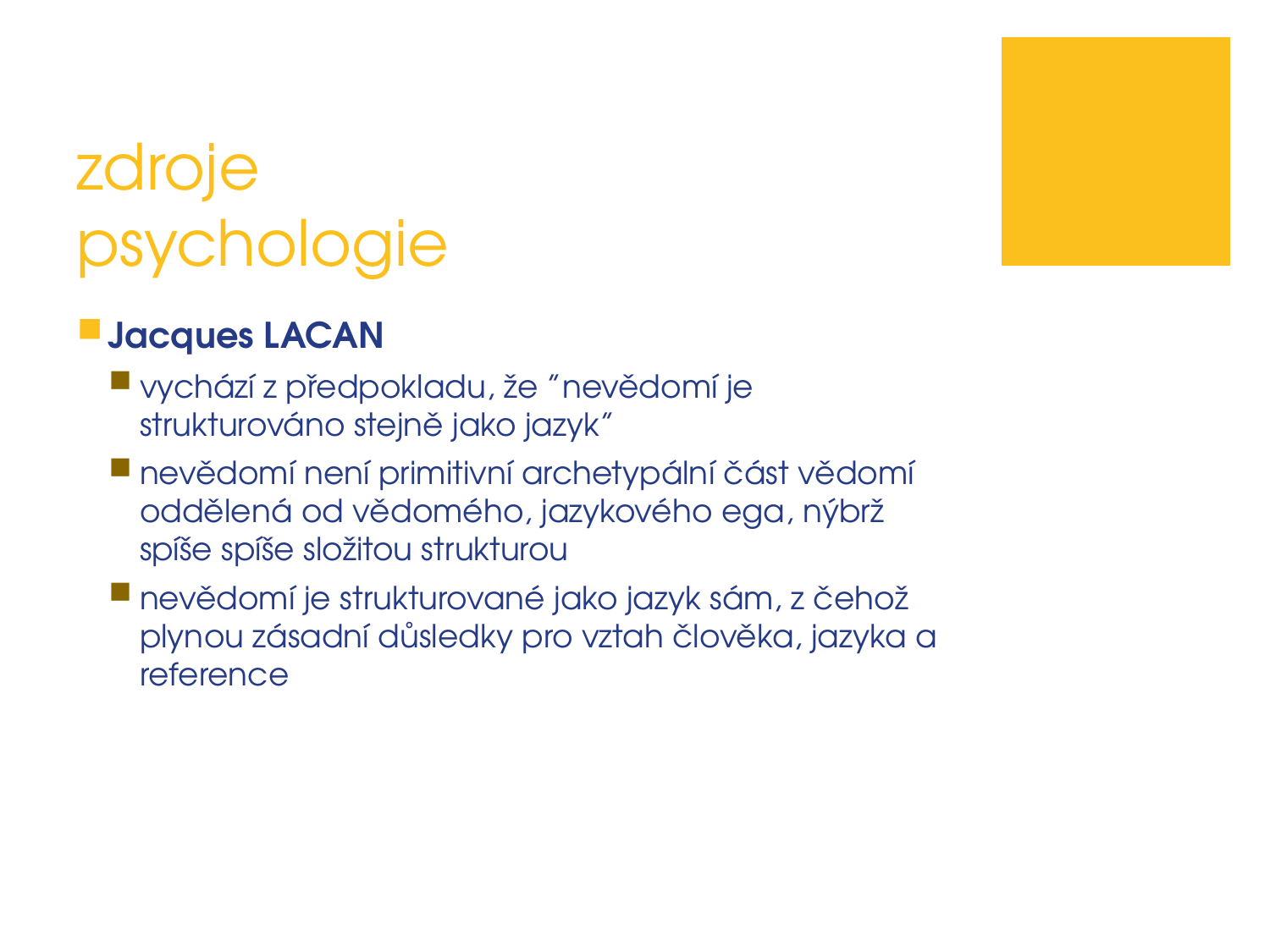

# zdroje psychologie
Jacques LACAN
vychází z předpokladu, že ”nevědomí je strukturováno stejně jako jazyk”
nevědomí není primitivní archetypální část vědomí oddělená od vědomého, jazykového ega, nýbrž spíše spíše složitou strukturou
nevědomí je strukturované jako jazyk sám, z čehož plynou zásadní důsledky pro vztah člověka, jazyka a reference